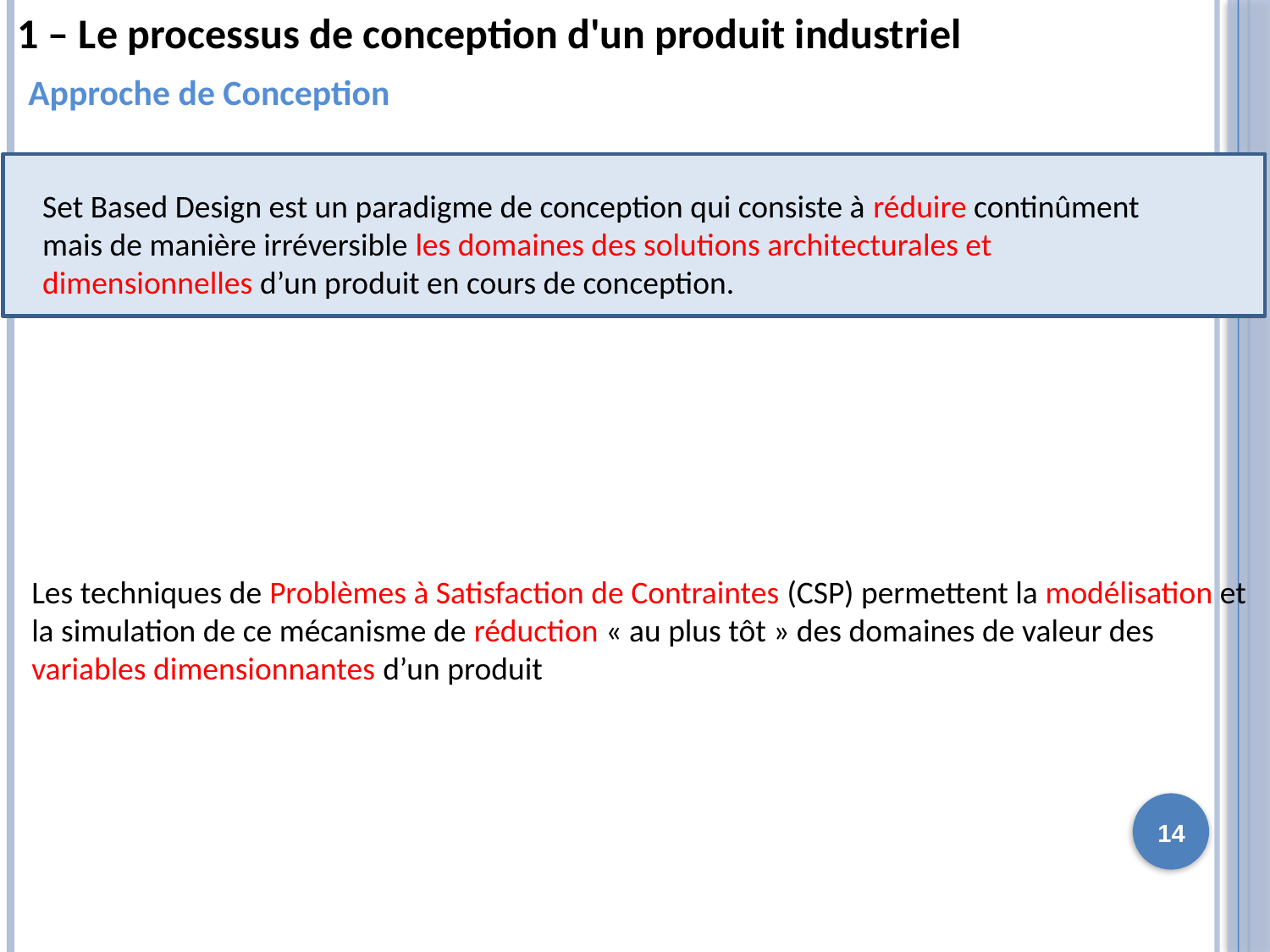

1 – Le processus de conception d'un produit industriel
Approche de Conception

Set Based Design est un paradigme de conception qui consiste à réduire continûment mais de manière irréversible les domaines des solutions architecturales et dimensionnelles d’un produit en cours de conception.
Les techniques de Problèmes à Satisfaction de Contraintes (CSP) permettent la modélisation et la simulation de ce mécanisme de réduction « au plus tôt » des domaines de valeur des variables dimensionnantes d’un produit
14